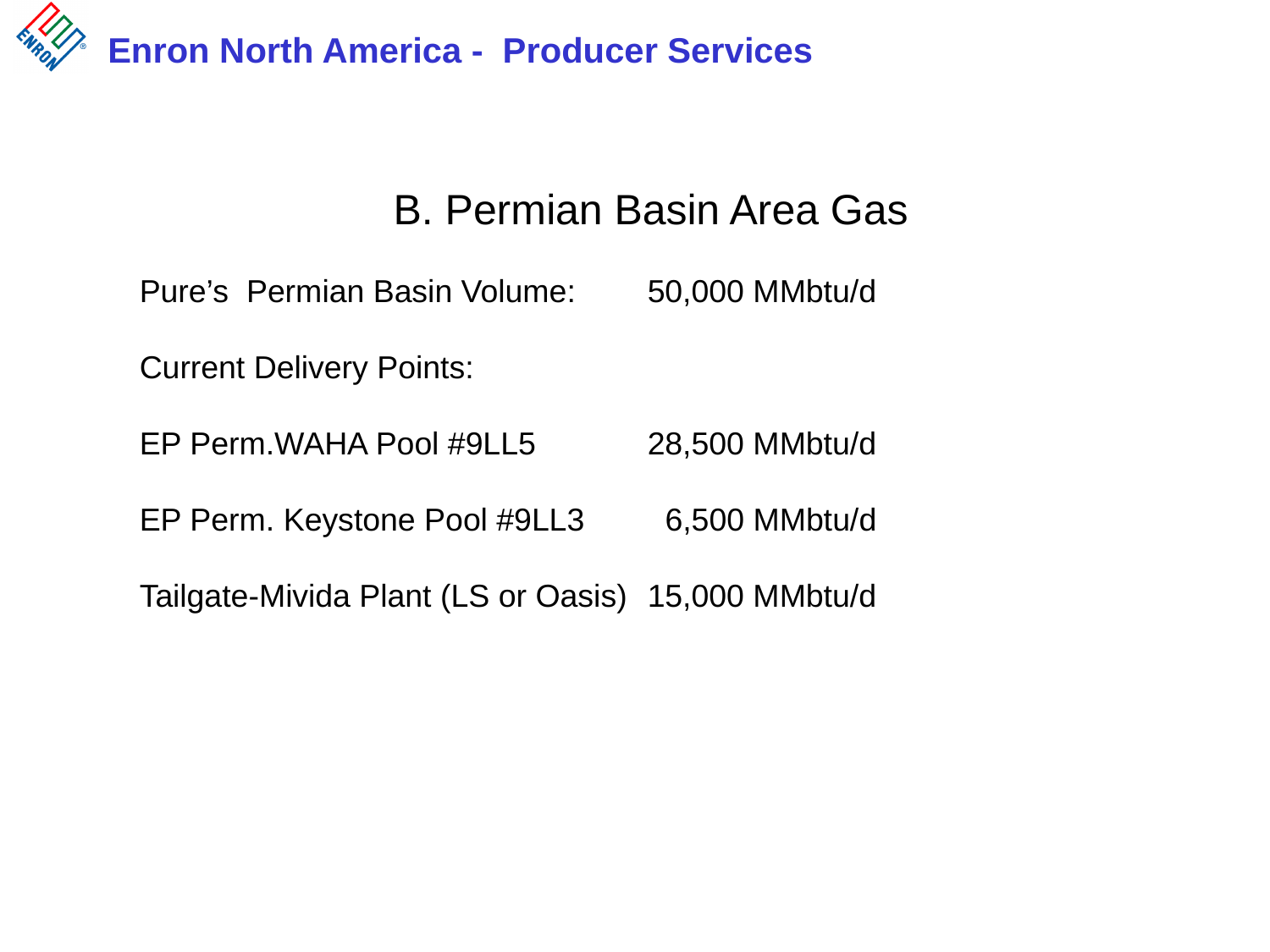

B. Permian Basin Area Gas

Pure’s  Permian Basin Volume: 	50,000 MMbtu/d

Current Delivery Points:

EP Perm.WAHA Pool #9LL5	28,500 MMbtu/d

EP Perm. Keystone Pool #9LL3	  6,500 MMbtu/d

Tailgate-Mivida Plant (LS or Oasis)	15,000 MMbtu/d